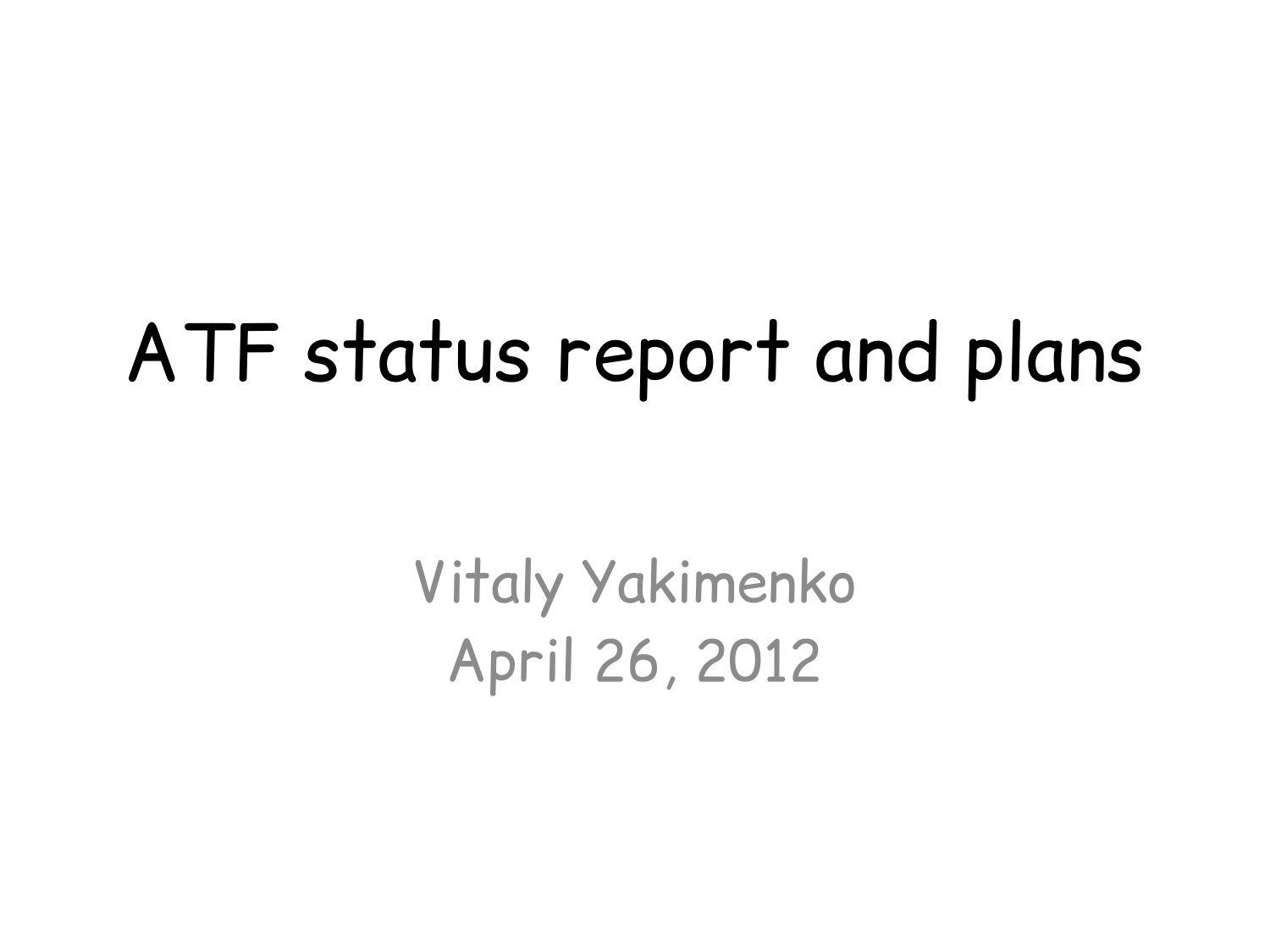

# ATF status report and plans
Vitaly Yakimenko
April 26, 2012